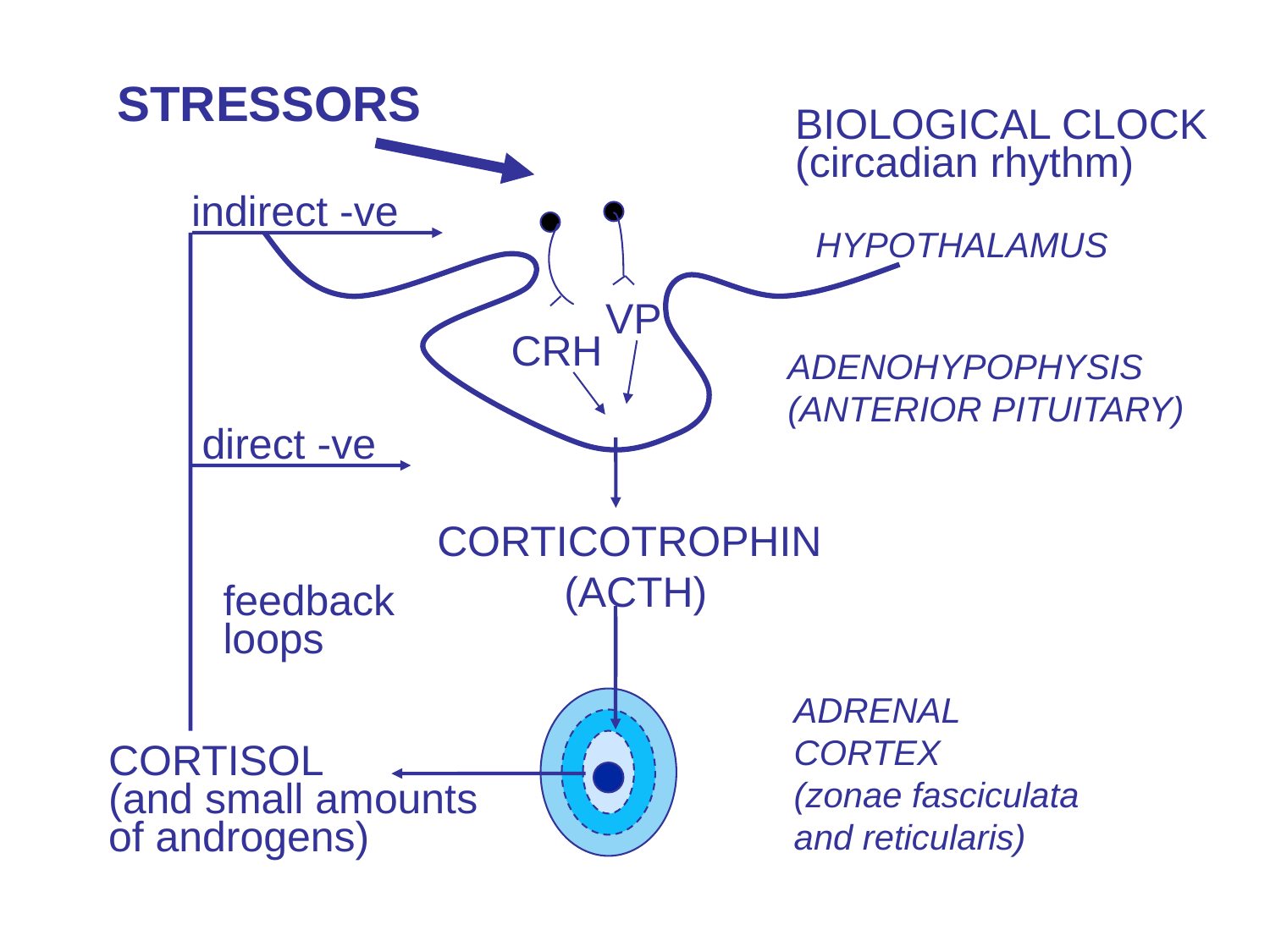

STRESSORS

BIOLOGICAL CLOCK
(circadian rhythm)

indirect -ve

direct -ve

feedback
loops

HYPOTHALAMUS

VP
CRH

CORTICOTROPHIN
	(ACTH)

ADENOHYPOPHYSIS
(ANTERIOR PITUITARY)

CORTISOL
(and small amounts
of androgens)

ADRENAL
CORTEX
(zonae fasciculata
and reticularis)